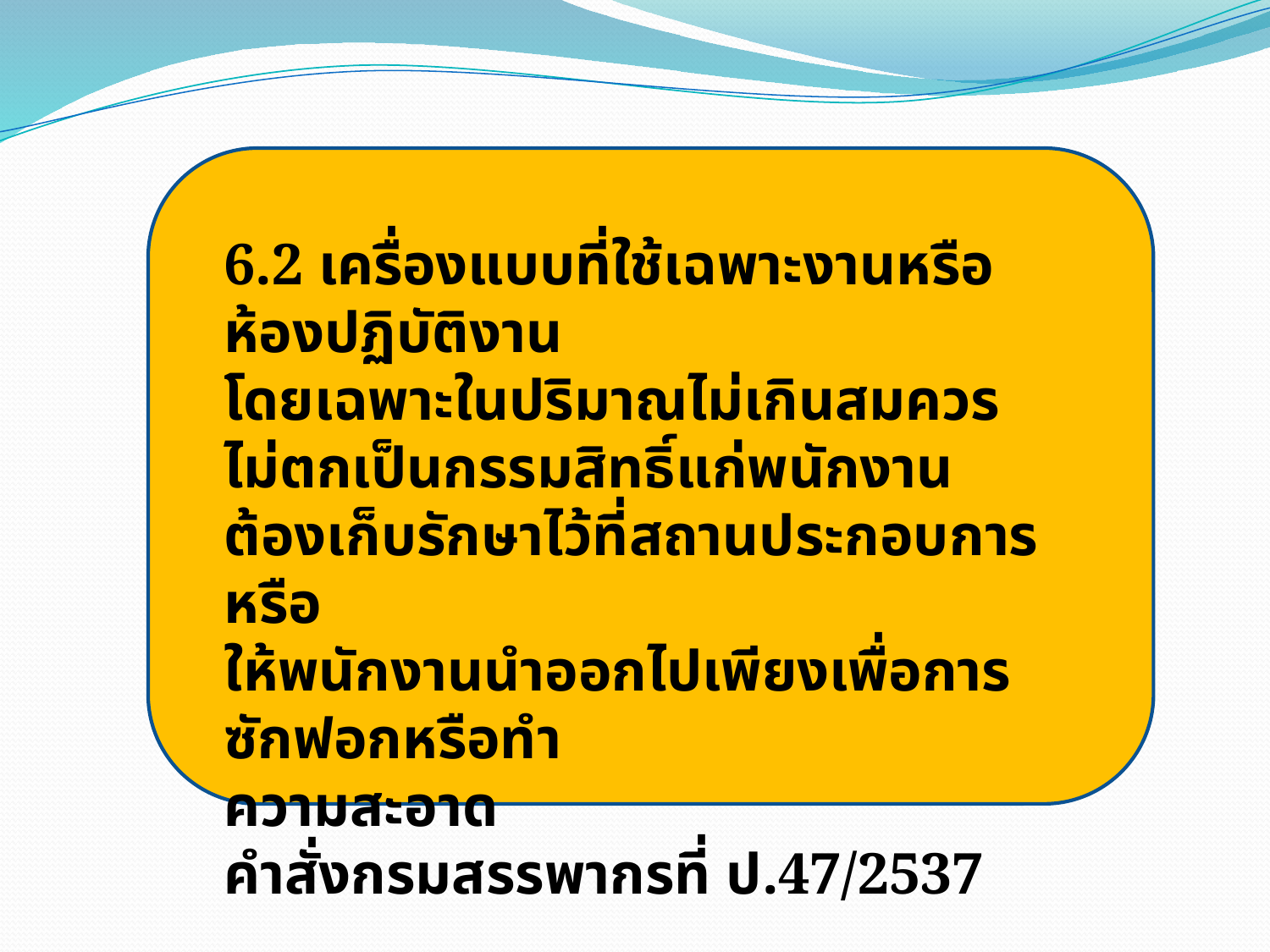

6.2 เครื่องแบบที่ใช้เฉพาะงานหรือห้องปฏิบัติงาน
โดยเฉพาะในปริมาณไม่เกินสมควร
ไม่ตกเป็นกรรมสิทธิ์แก่พนักงาน
ต้องเก็บรักษาไว้ที่สถานประกอบการ หรือ
ให้พนักงานนำออกไปเพียงเพื่อการซักฟอกหรือทำ
ความสะอาด
คำสั่งกรมสรรพากรที่ ป.47/2537